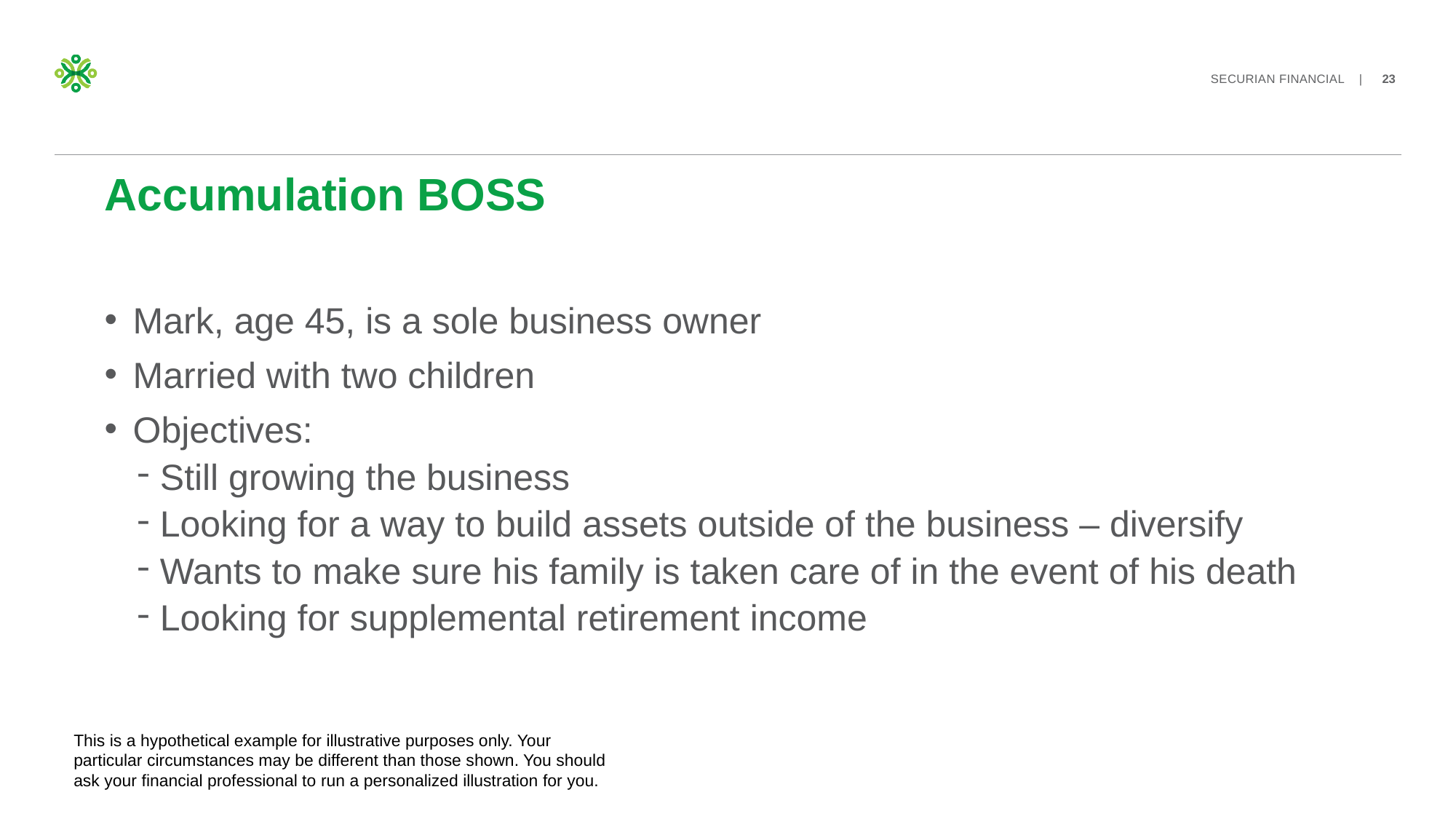

# Accumulation BOSS
Mark, age 45, is a sole business owner
Married with two children
Objectives:
Still growing the business
Looking for a way to build assets outside of the business – diversify
Wants to make sure his family is taken care of in the event of his death
Looking for supplemental retirement income
This is a hypothetical example for illustrative purposes only. Your particular circumstances may be different than those shown. You should ask your financial professional to run a personalized illustration for you.